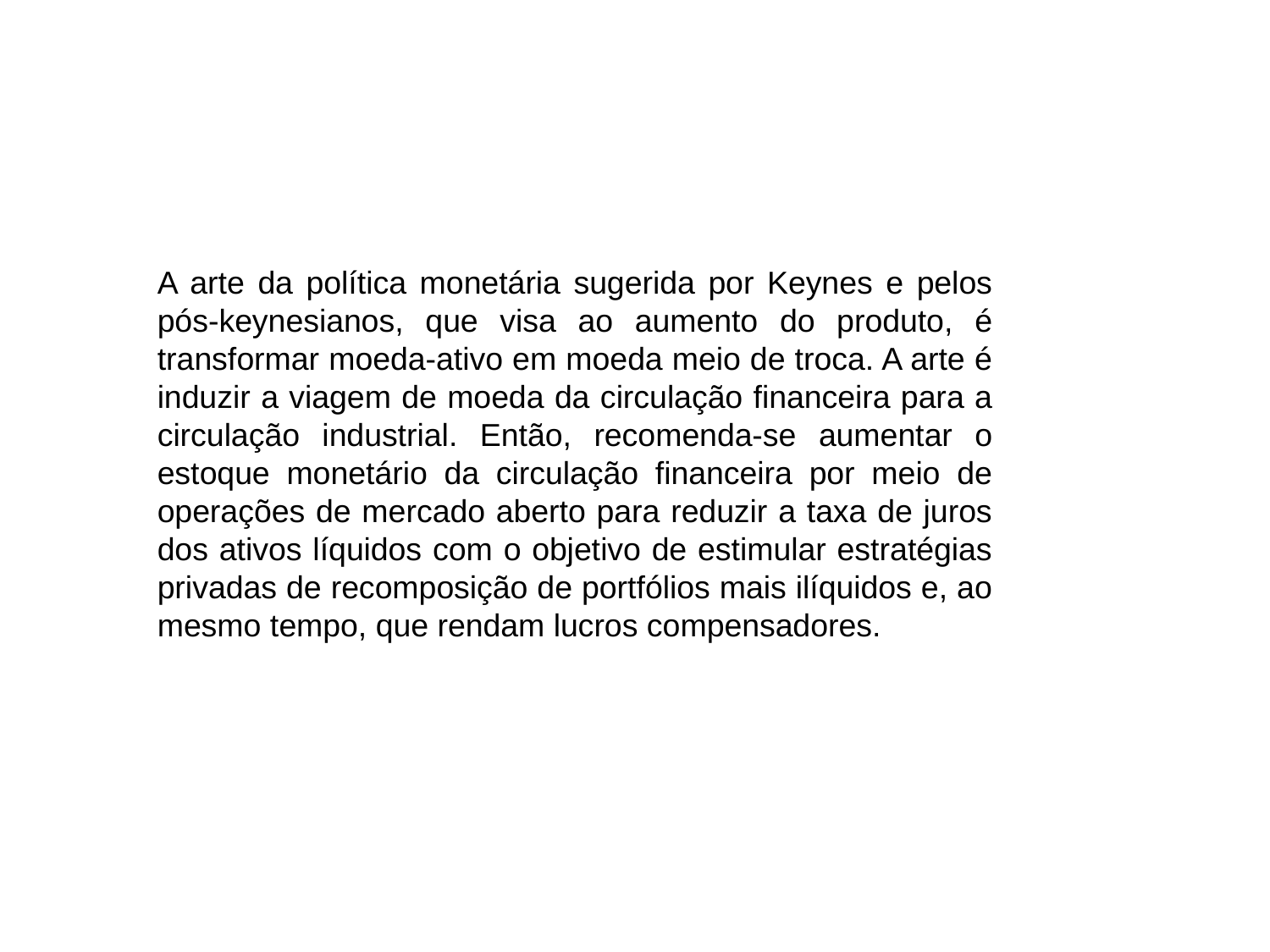

A arte da política monetária sugerida por Keynes e pelos pós-keynesianos, que visa ao aumento do produto, é transformar moeda-ativo em moeda meio de troca. A arte é induzir a viagem de moeda da circulação financeira para a circulação industrial. Então, recomenda-se aumentar o estoque monetário da circulação financeira por meio de operações de mercado aberto para reduzir a taxa de juros dos ativos líquidos com o objetivo de estimular estratégias privadas de recomposição de portfólios mais ilíquidos e, ao mesmo tempo, que rendam lucros compensadores.